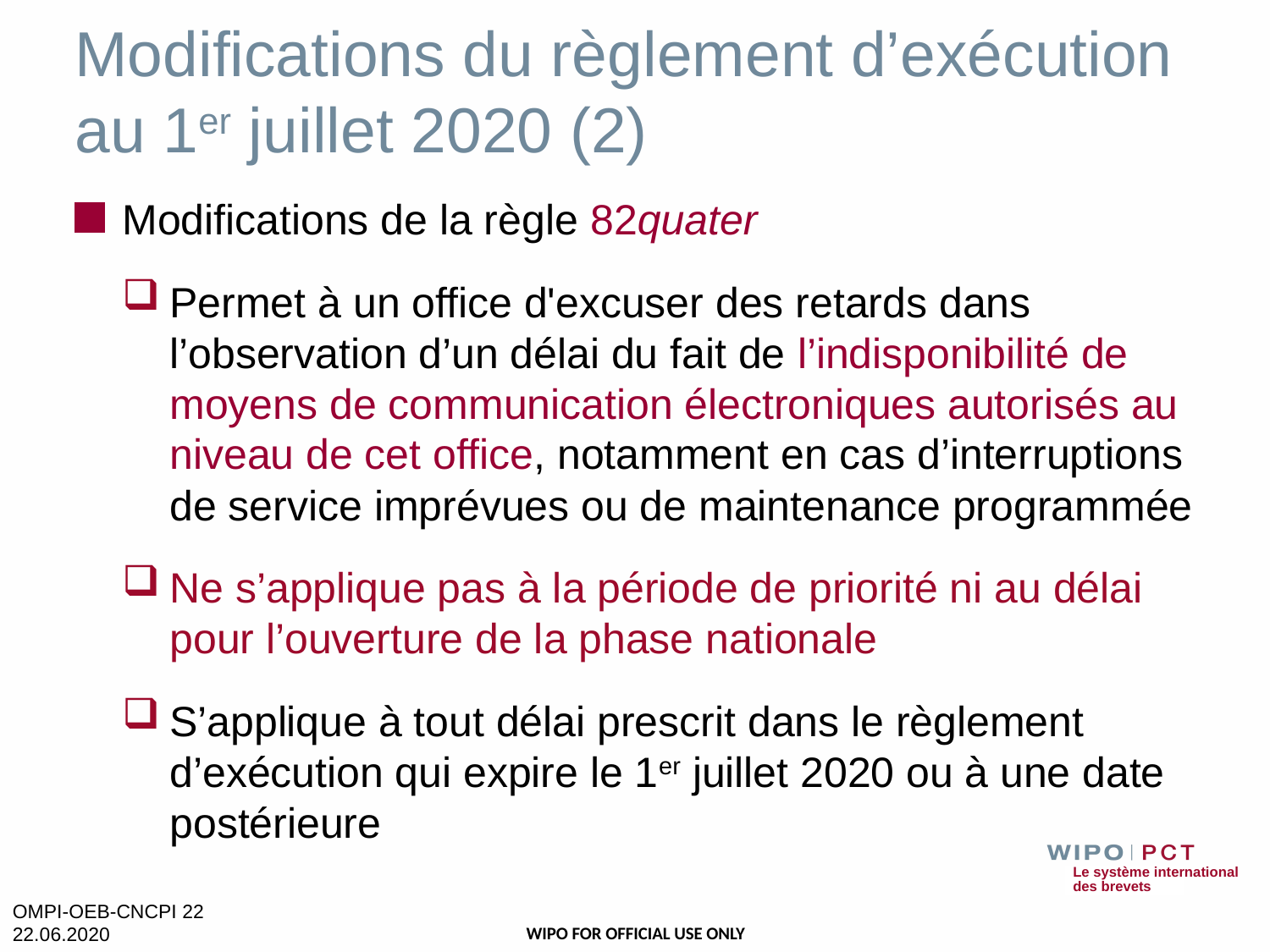

# Modifications du règlement d’exécution au 1er juillet 2020 (2)
Modifications de la règle 82quater
Permet à un office d'excuser des retards dans l’observation d’un délai du fait de l’indisponibilité de moyens de communication électroniques autorisés au niveau de cet office, notamment en cas d’interruptions de service imprévues ou de maintenance programmée
Ne s’applique pas à la période de priorité ni au délai pour l’ouverture de la phase nationale
S’applique à tout délai prescrit dans le règlement d’exécution qui expire le 1er juillet 2020 ou à une date postérieure